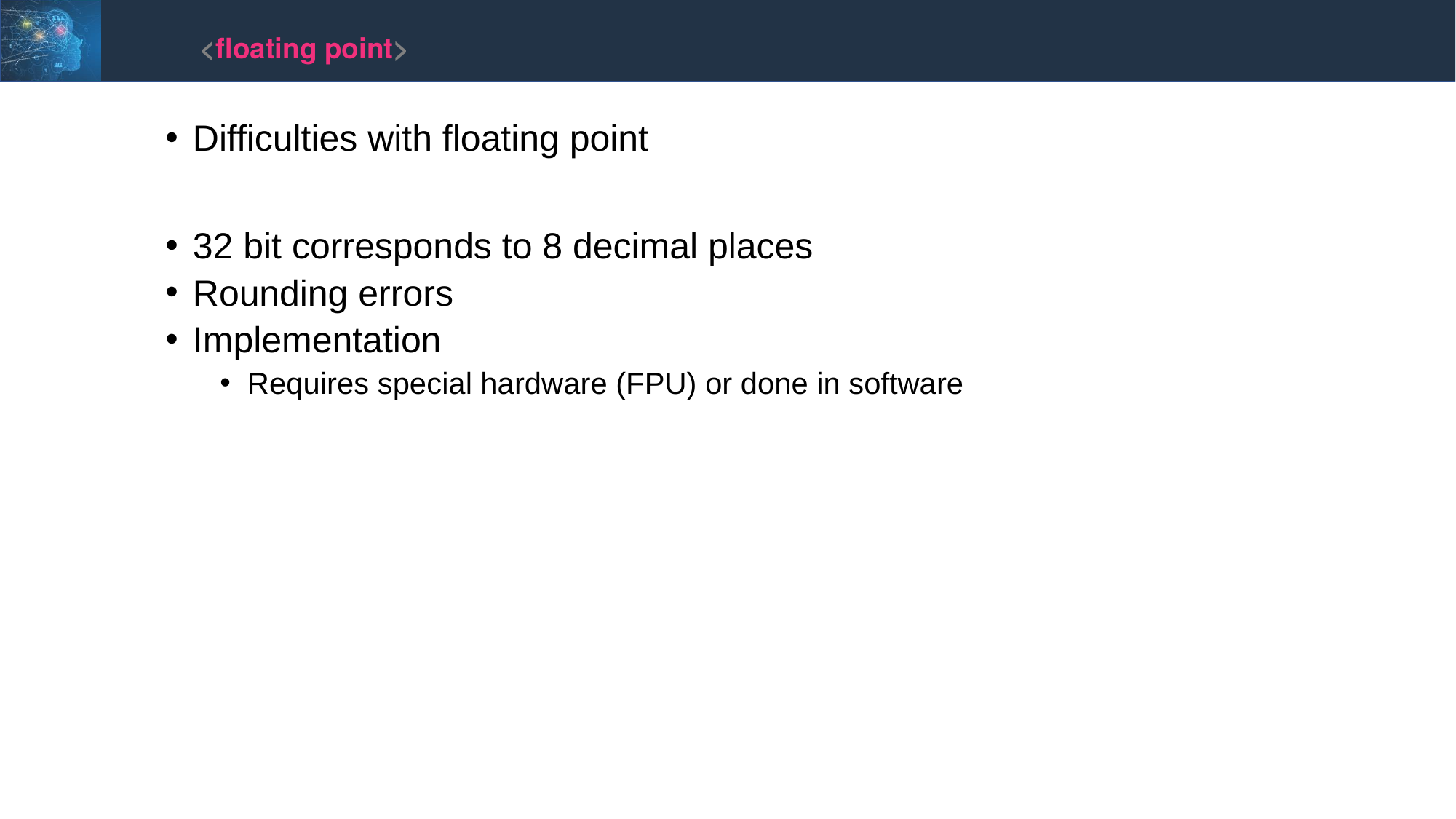

<floating point>
Difficulties with floating point

32 bit corresponds to 8 decimal places
Rounding errors
Implementation
Requires special hardware (FPU) or done in software